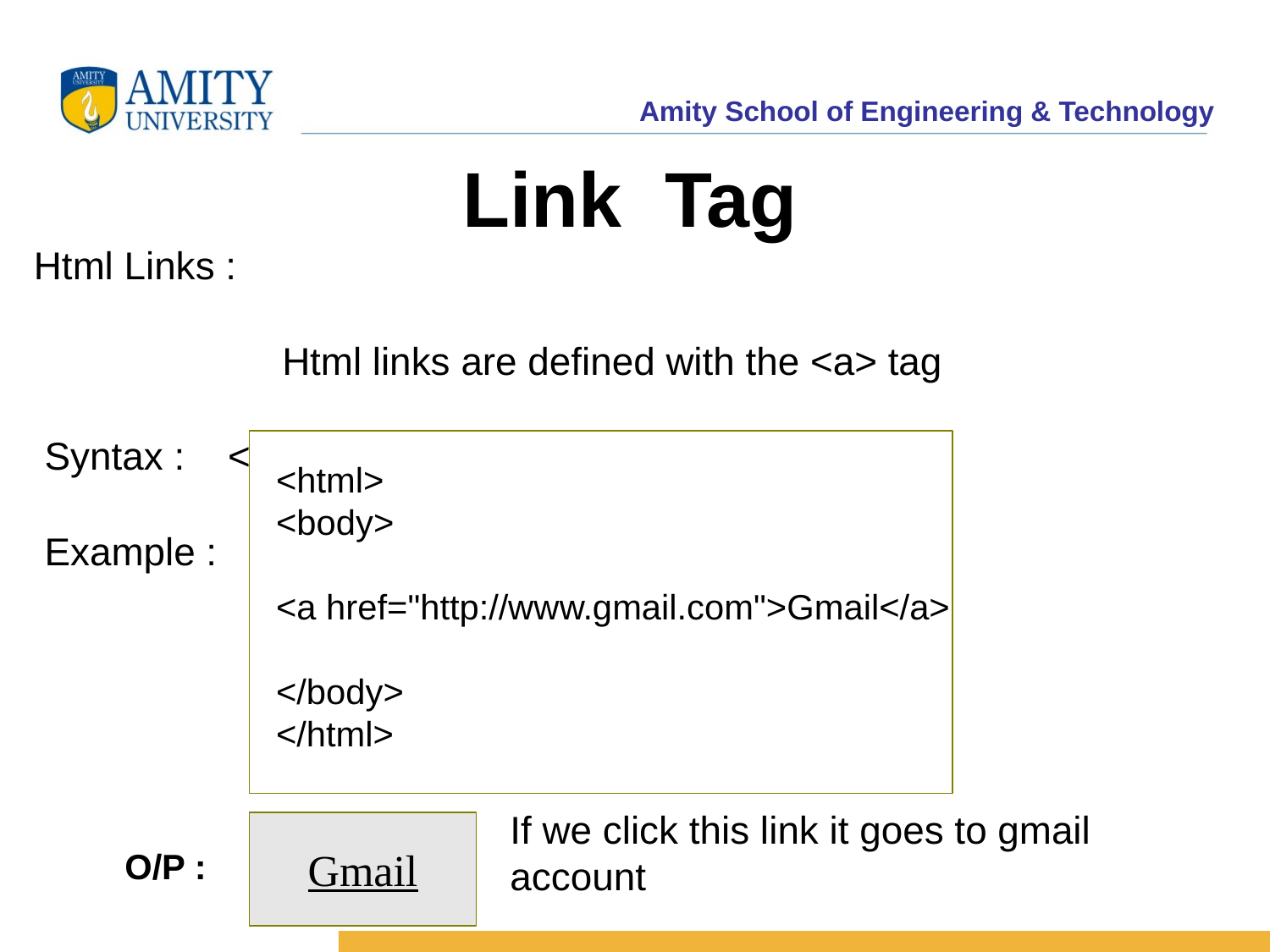

# Link  Tag
Html Links :
                       Html links are defined with the <a> tag
 Syntax :    <a href="http://www.gmil.com">Gmail</a>
 Example :

<html>
<body>

<a href="http://www.gmail.com">Gmail</a>

</body>
</html>

If we click this link it goes to gmail account
Gmail
O/P :